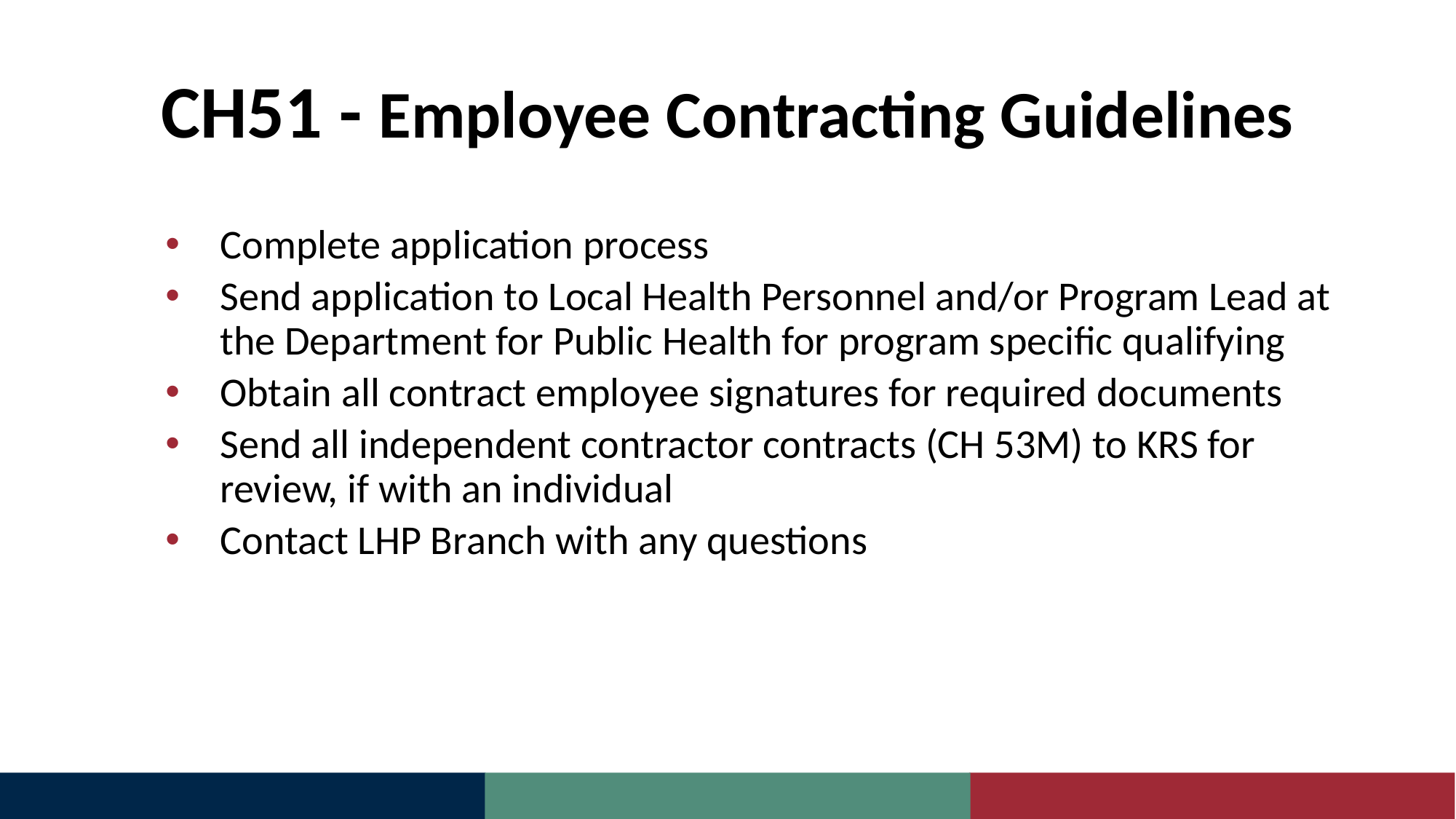

# CH51 - Employee Contracting Guidelines

Complete application process
Send application to Local Health Personnel and/or Program Lead at the Department for Public Health for program specific qualifying
Obtain all contract employee signatures for required documents
Send all independent contractor contracts (CH 53M) to KRS for review, if with an individual
Contact LHP Branch with any questions